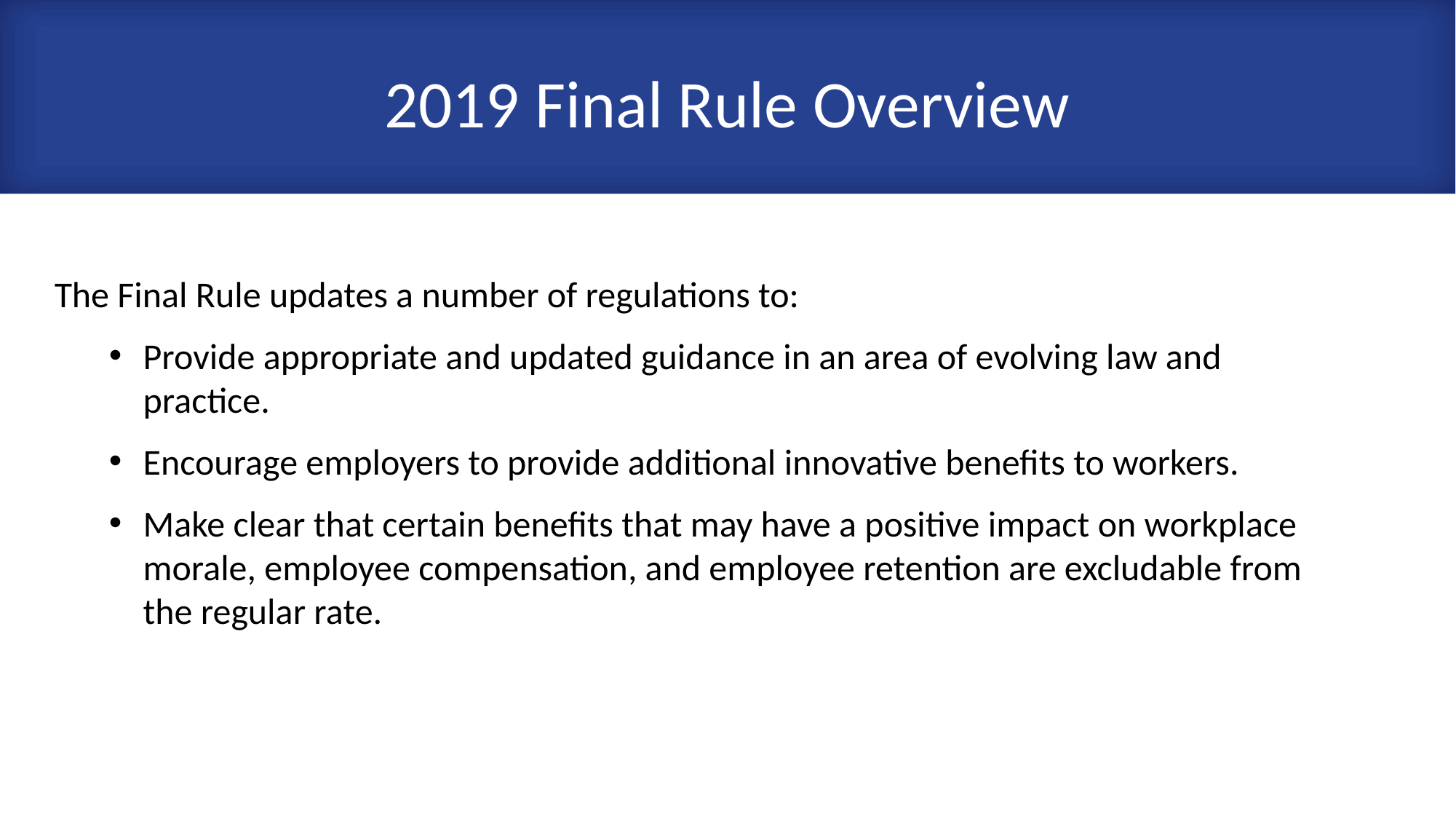

# 2019 Final Rule Overview
The Final Rule updates a number of regulations to:
Provide appropriate and updated guidance in an area of evolving law and practice.
Encourage employers to provide additional innovative benefits to workers.
Make clear that certain benefits that may have a positive impact on workplace morale, employee compensation, and employee retention are excludable from the regular rate.